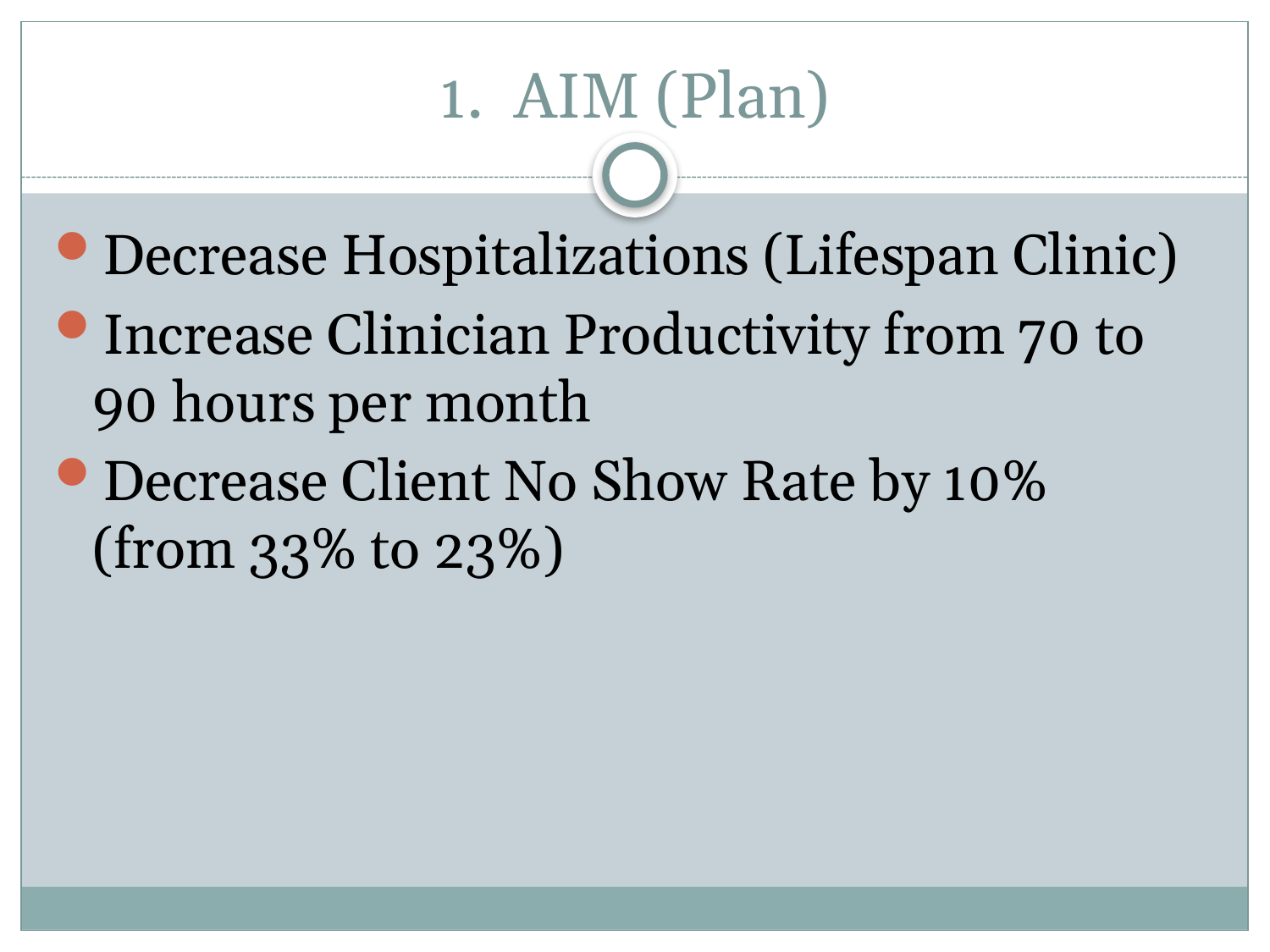

# 1.  AIM (Plan)
Decrease Hospitalizations (Lifespan Clinic)
Increase Clinician Productivity from 70 to 90 hours per month
Decrease Client No Show Rate by 10%  (from 33% to 23%)